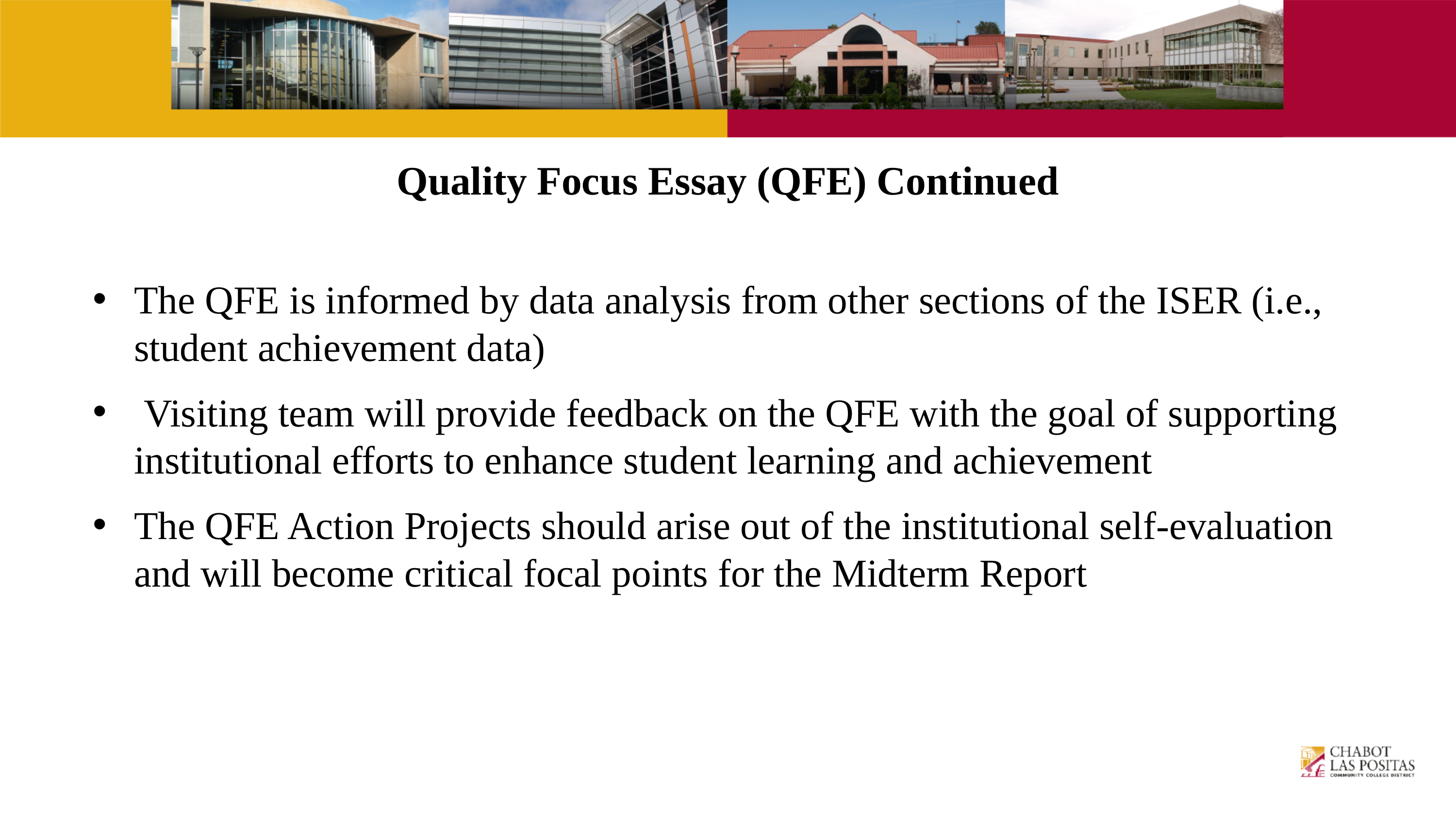

Quality Focus Essay (QFE) Continued

The QFE is informed by data analysis from other sections of the ISER (i.e., student achievement data)
 Visiting team will provide feedback on the QFE with the goal of supporting institutional efforts to enhance student learning and achievement
The QFE Action Projects should arise out of the institutional self-evaluation and will become critical focal points for the Midterm Report